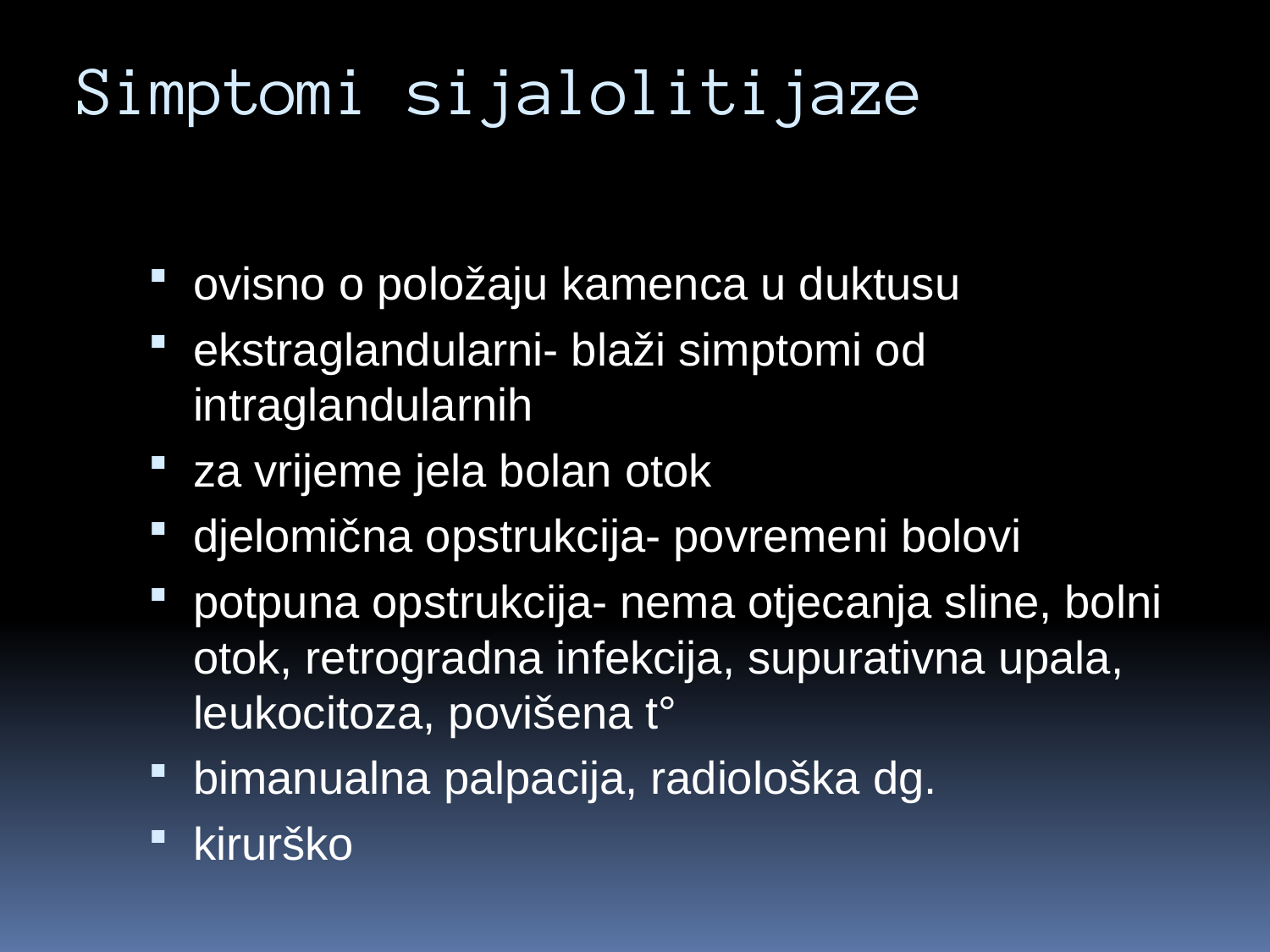

# Simptomi sijalolitijaze
ovisno o položaju kamenca u duktusu
ekstraglandularni- blaži simptomi od intraglandularnih
za vrijeme jela bolan otok
djelomična opstrukcija- povremeni bolovi
potpuna opstrukcija- nema otjecanja sline, bolni otok, retrogradna infekcija, supurativna upala, leukocitoza, povišena t°
bimanualna palpacija, radiološka dg.
kirurško